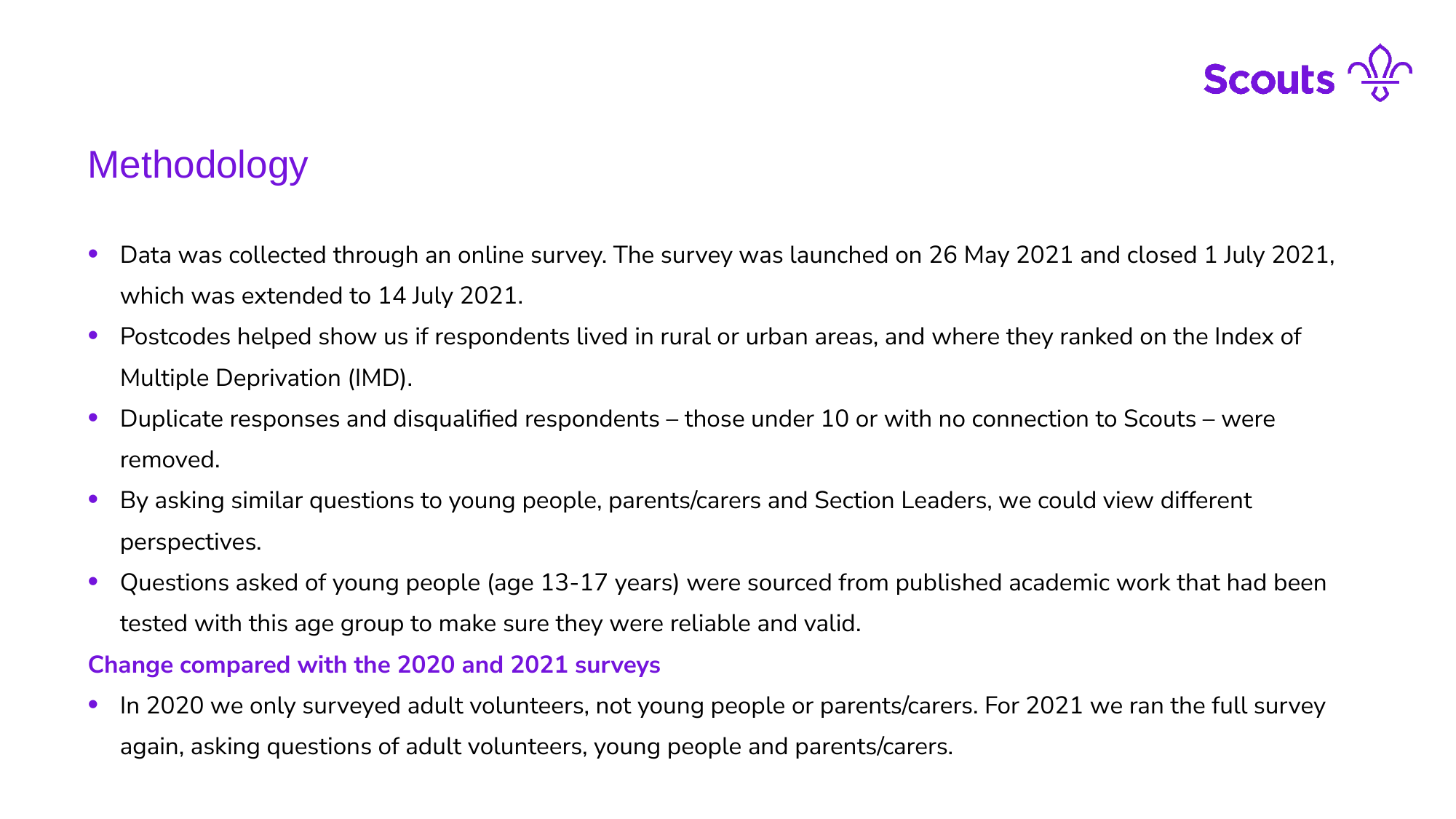

Methodology

Data was collected through an online survey. The survey was launched on 26 May 2021 and closed 1 July 2021, which was extended to 14 July 2021.
Postcodes helped show us if respondents lived in rural or urban areas, and where they ranked on the Index of Multiple Deprivation (IMD).
Duplicate responses and disqualified respondents – those under 10 or with no connection to Scouts – were removed.
By asking similar questions to young people, parents/carers and Section Leaders, we could view different perspectives.
Questions asked of young people (age 13-17 years) were sourced from published academic work that had been tested with this age group to make sure they were reliable and valid.
Change compared with the 2020 and 2021 surveys
In 2020 we only surveyed adult volunteers, not young people or parents/carers. For 2021 we ran the full survey again, asking questions of adult volunteers, young people and parents/carers.